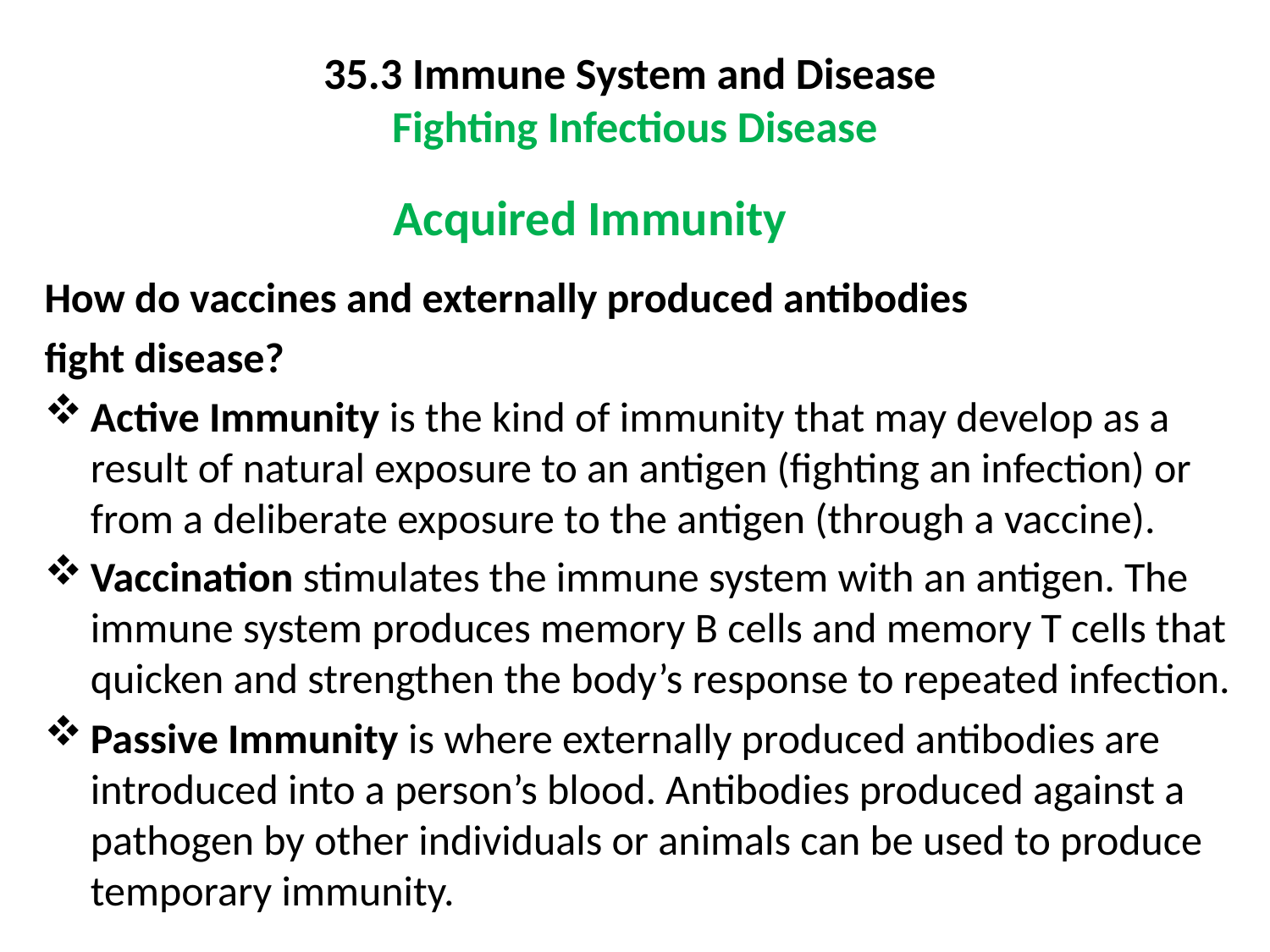

# 35.3 Immune System and Disease Fighting Infectious Disease
                Acquired Immunity
How do vaccines and externally produced antibodies
fight disease?
Active Immunity is the kind of immunity that may develop as a result of natural exposure to an antigen (fighting an infection) or from a deliberate exposure to the antigen (through a vaccine).
Vaccination stimulates the immune system with an antigen. The immune system produces memory B cells and memory T cells that quicken and strengthen the body’s response to repeated infection.
Passive Immunity is where externally produced antibodies are introduced into a person’s blood. Antibodies produced against a pathogen by other individuals or animals can be used to produce temporary immunity.